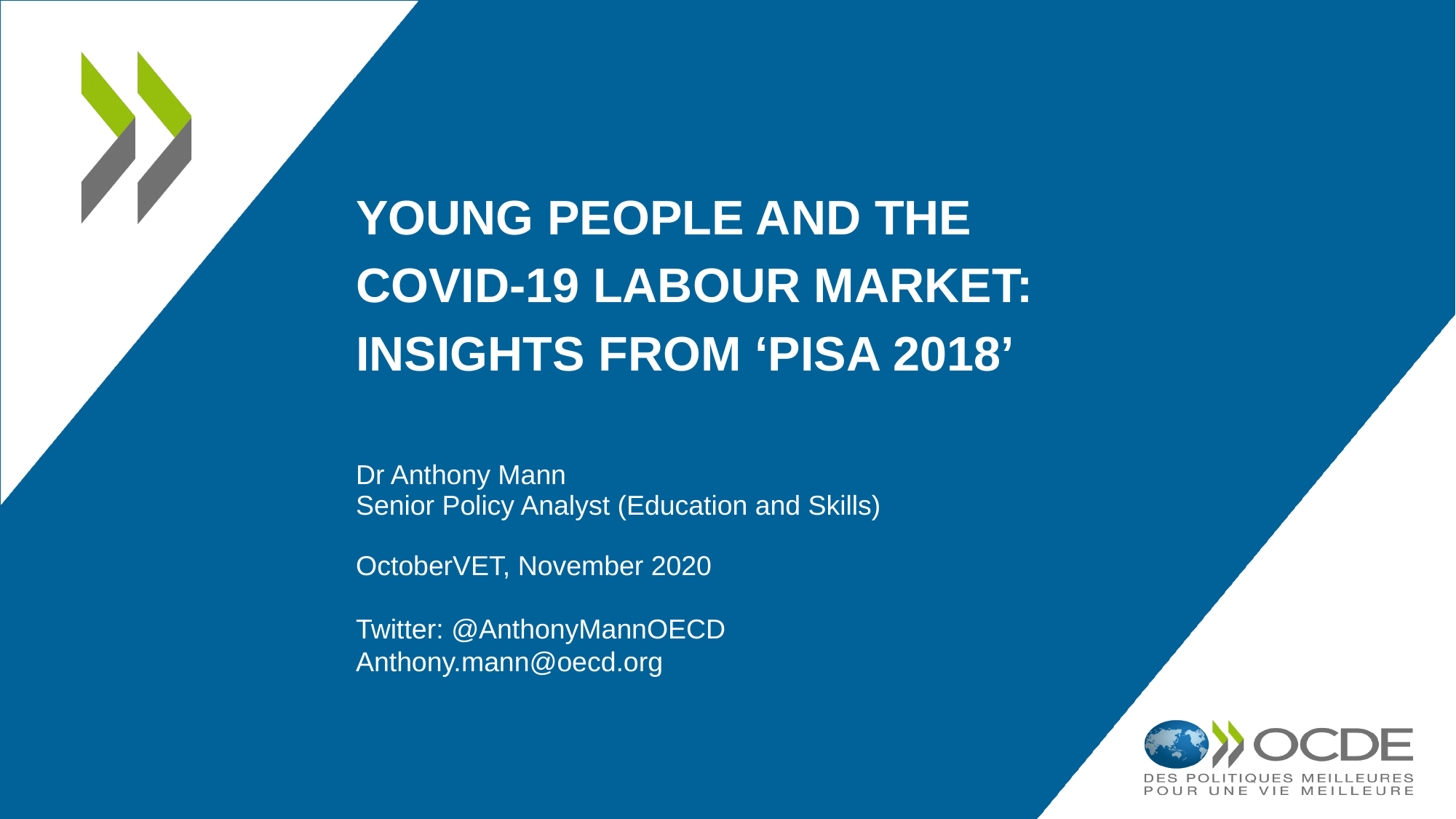

# Young people and the COVID-19 labour market: Insights from ‘PISA 2018’
Dr Anthony Mann
Senior Policy Analyst (Education and Skills)

OctoberVET, November 2020

Twitter: @AnthonyMannOECD
Anthony.mann@oecd.org